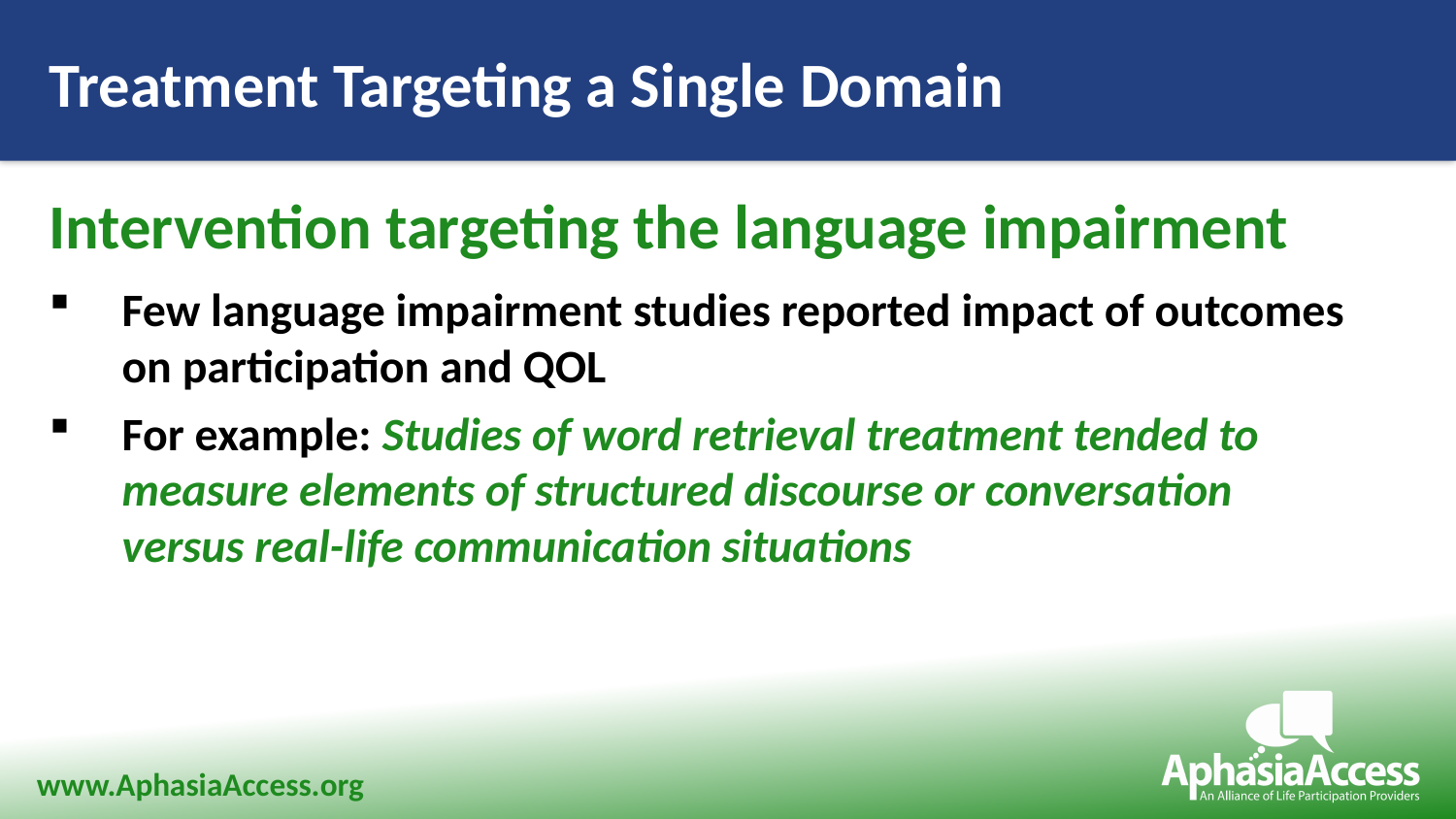

Treatment Targeting a Single Domain
Intervention targeting the language impairment

Few language impairment studies reported impact of outcomes
on participation and QOL
For example: Studies of word retrieval treatment tended to measure elements of structured discourse or conversation
versus real-life communication situations